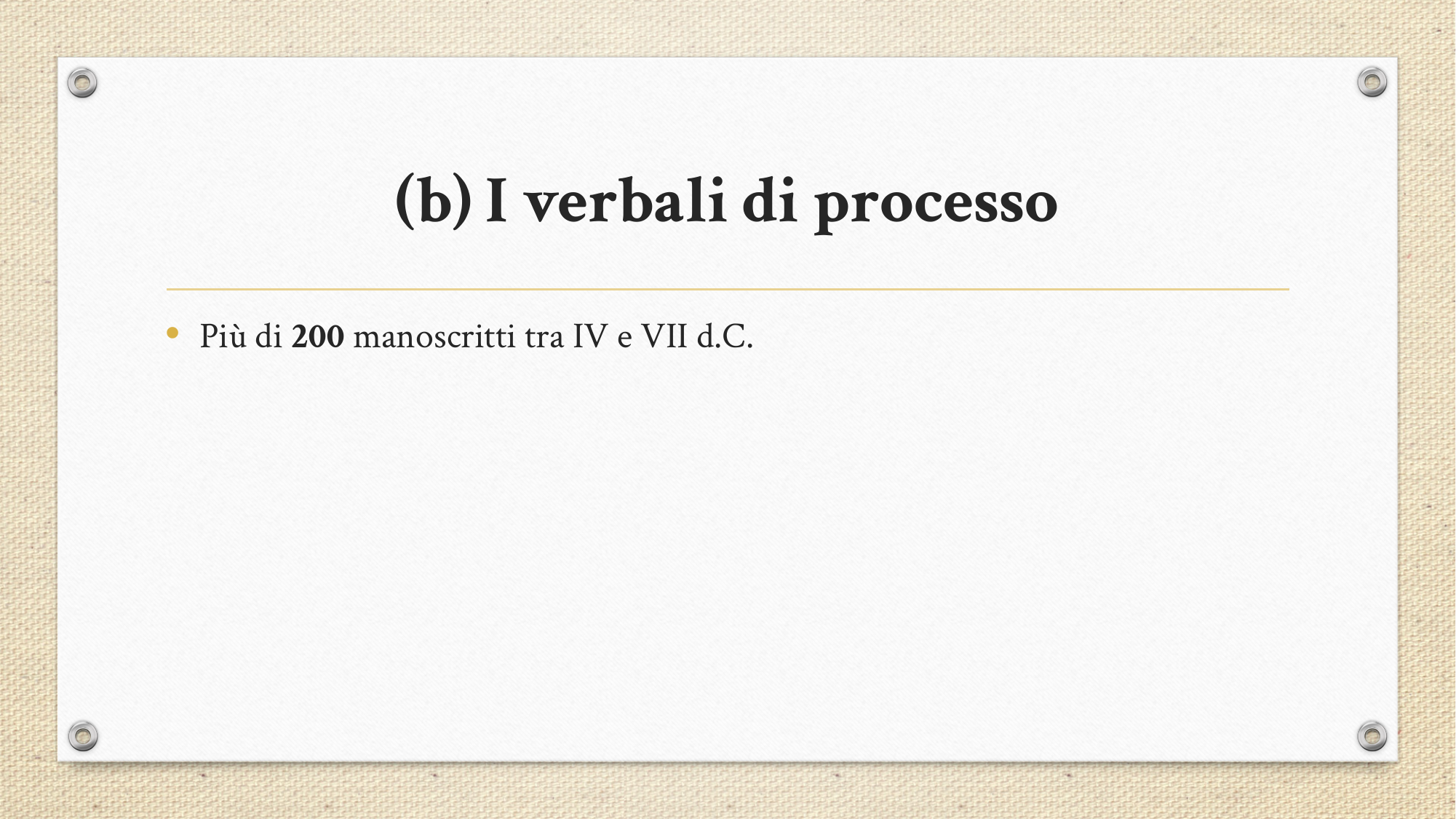

# (b) I verbali di processo
Più di 200 manoscritti tra IV e VII d.C.